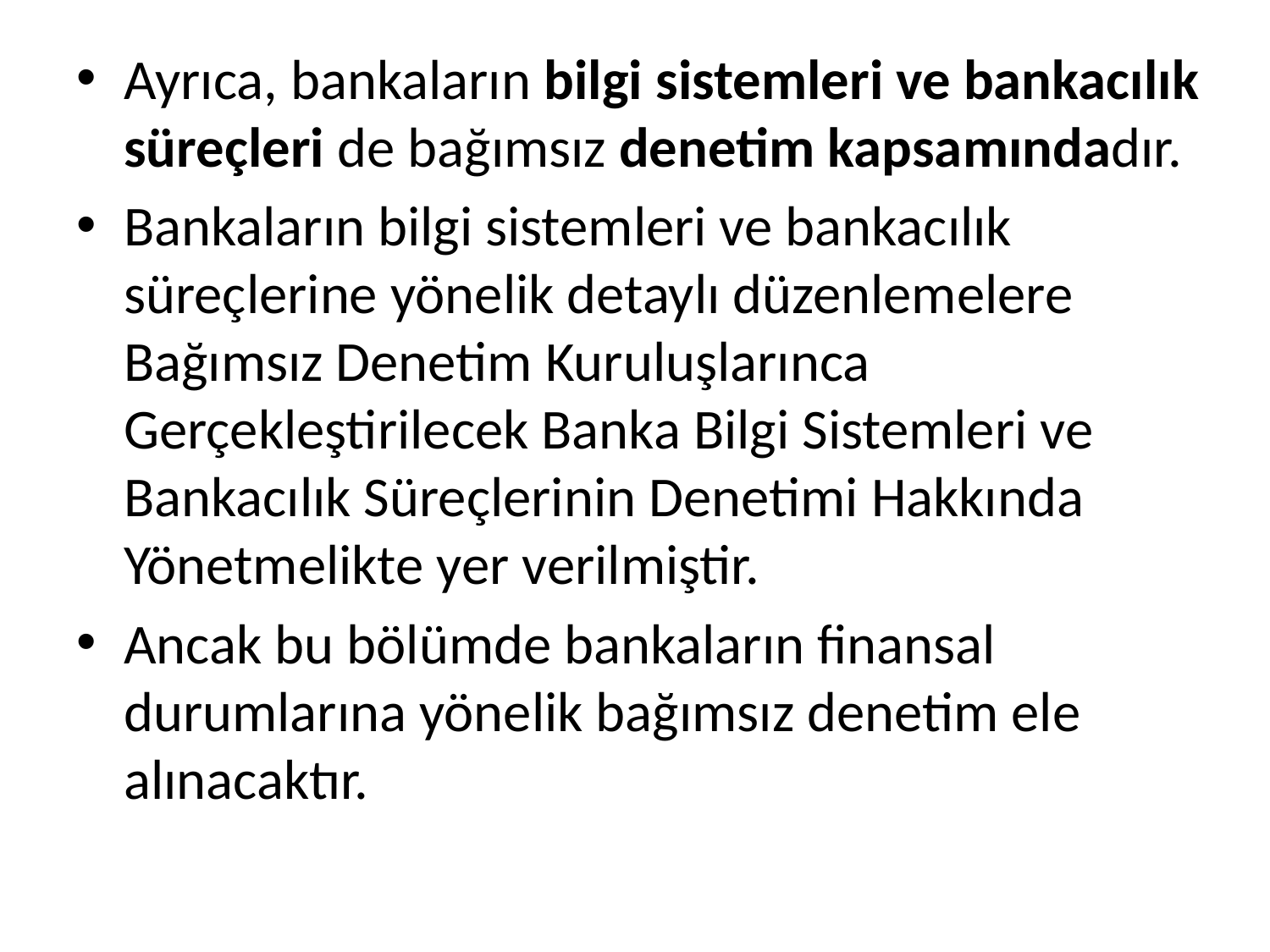

Ayrıca, bankaların bilgi sistemleri ve bankacılık süreçleri de bağımsız denetim kapsamındadır.
Bankaların bilgi sistemleri ve bankacılık süreçlerine yönelik detaylı düzenlemelere Bağımsız Denetim Kuruluşlarınca Gerçekleştirilecek Banka Bilgi Sistemleri ve Bankacılık Süreçlerinin Denetimi Hakkında Yönetmelikte yer verilmiştir.
Ancak bu bölümde bankaların finansal durumlarına yönelik bağımsız denetim ele alınacaktır.